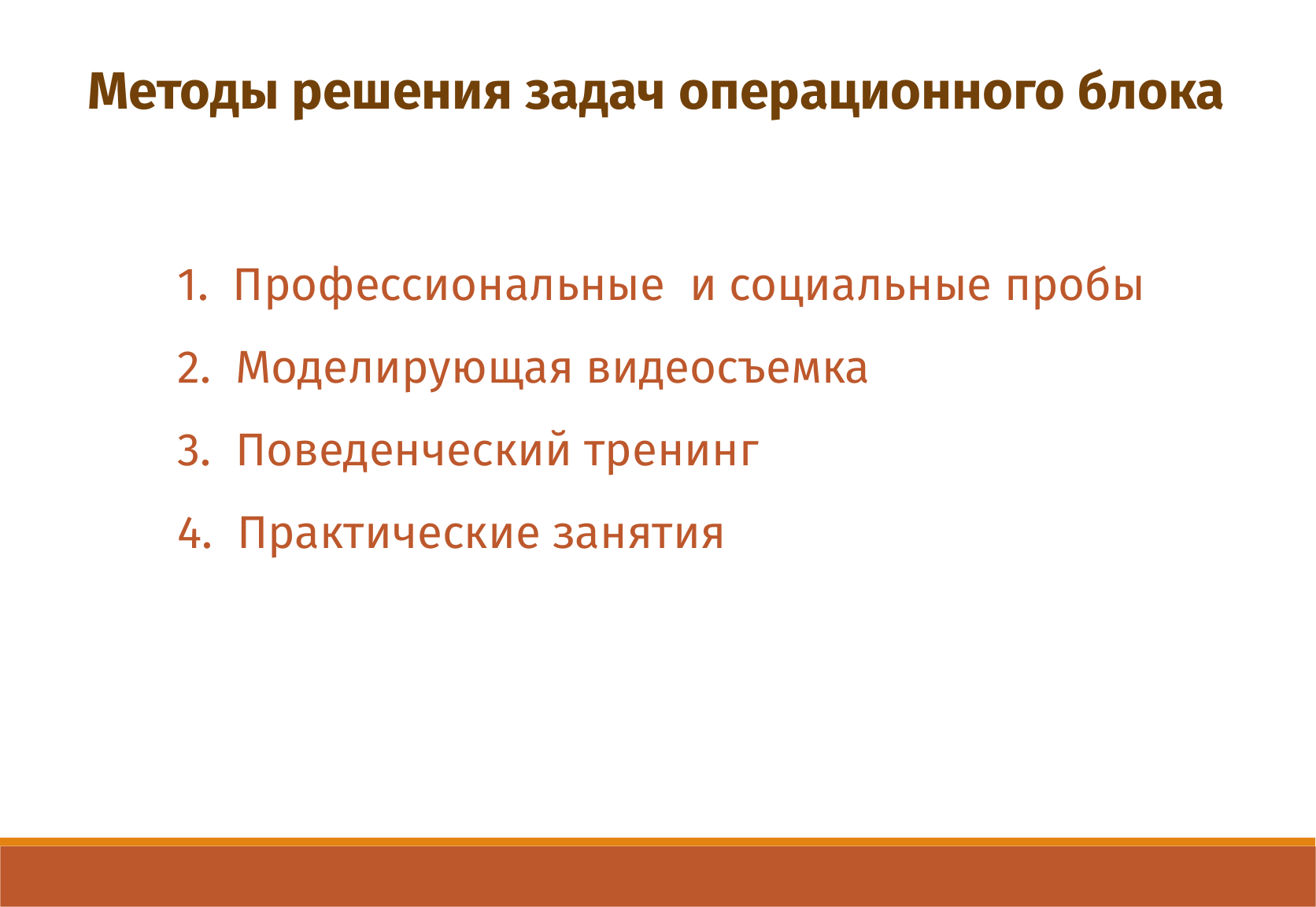

Методы решения задач операционного блока
1.  Профессиональные  и социальные пробы
2.  Моделирующая видеосъемка
3.  Поведенческий тренинг
4.  Практические занятия